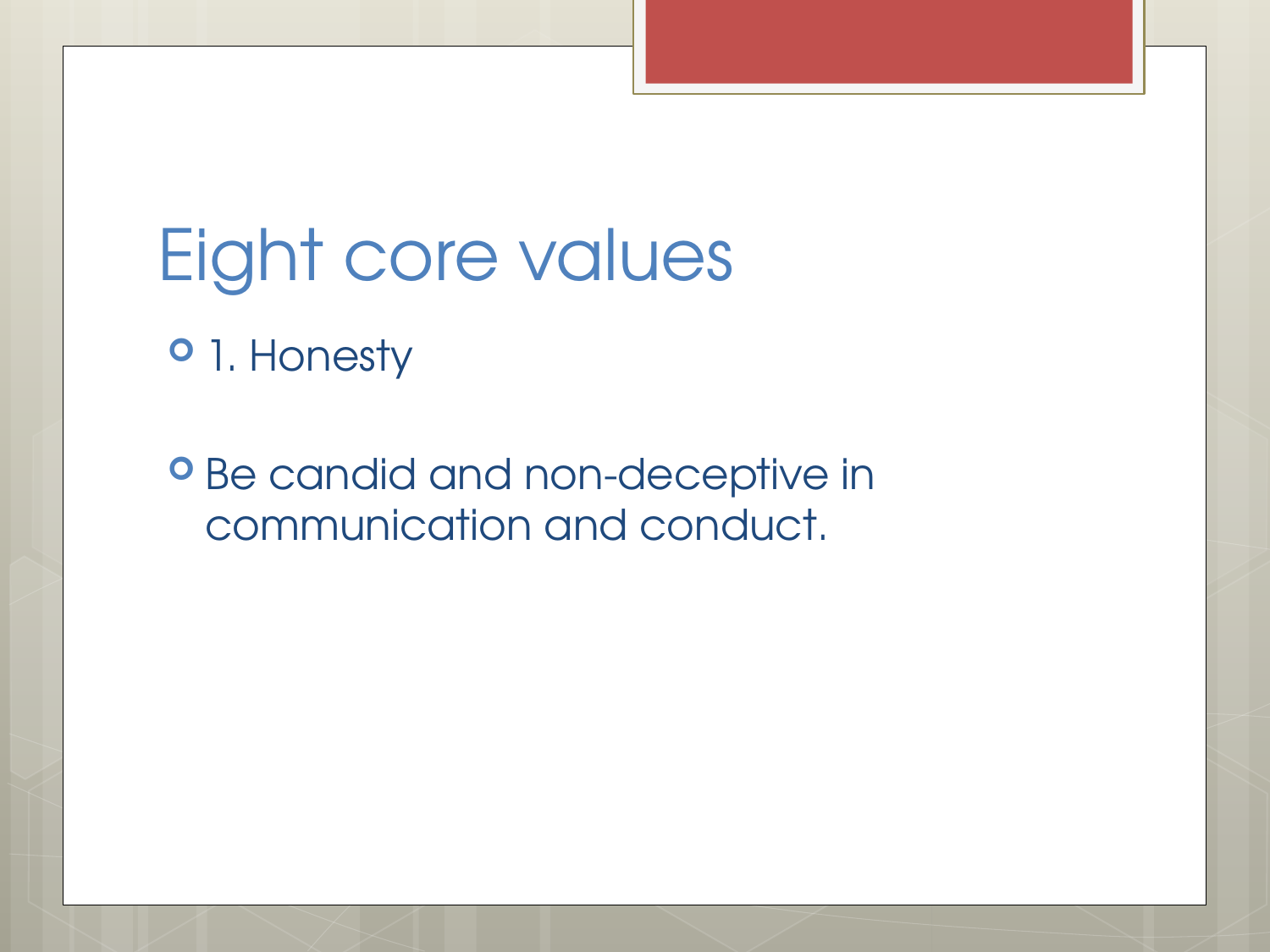

# Eight core values
1. Honesty

Be candid and non-deceptive in communication and conduct.